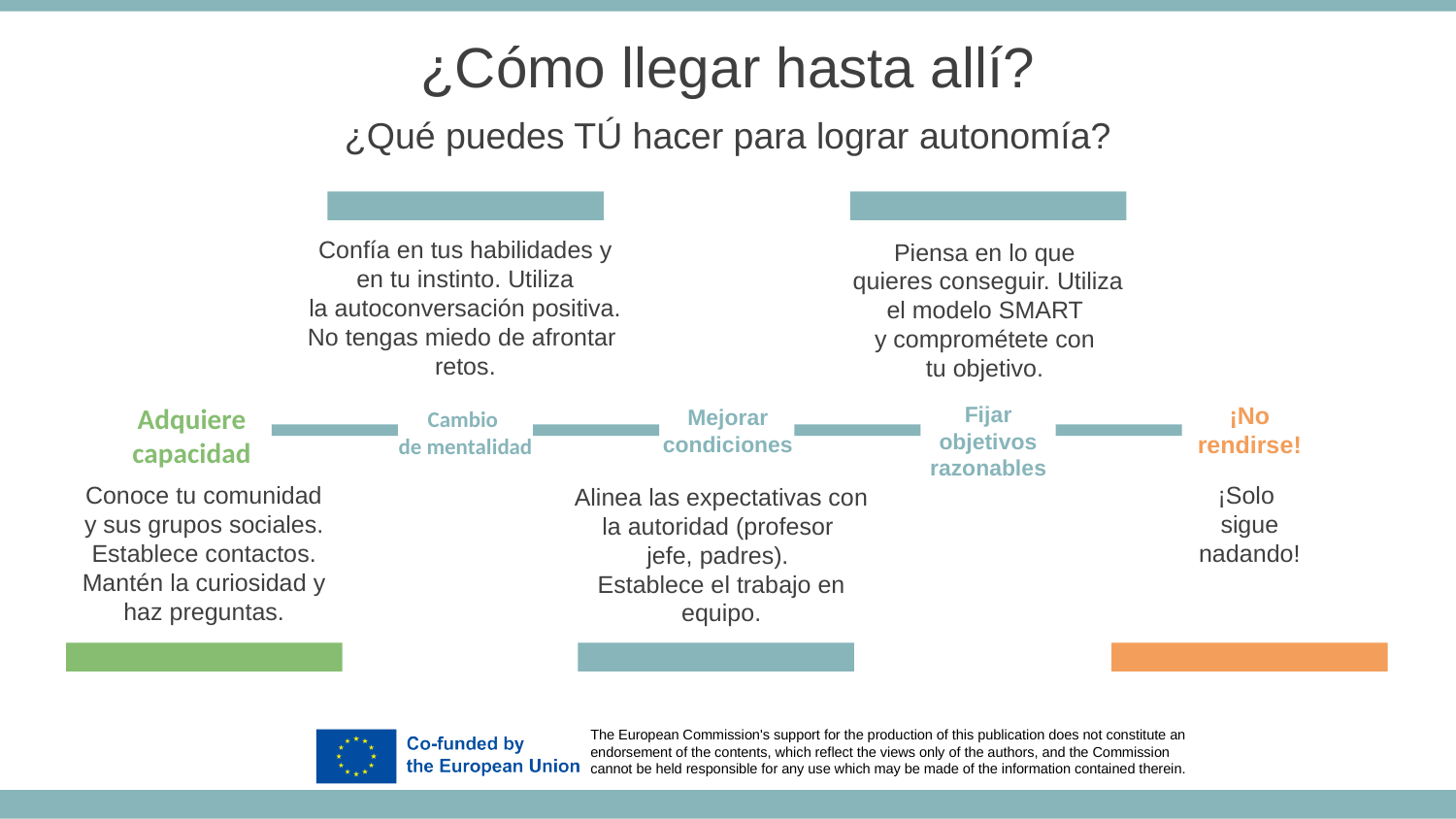

¿Cómo llegar hasta allí?
¿Qué puedes TÚ hacer para lograr autonomía?

Confía en tus habilidades y en tu instinto. Utiliza
la autoconversación positiva. No tengas miedo de afrontar
retos.

Piensa en lo que
quieres conseguir. Utiliza
el modelo SMART
y comprométete con
tu objetivo.
Adquiere capacidad
Fijar objetivos razonables
¡No rendirse!
Mejorar condiciones
Cambio
de mentalidad

Conoce tu comunidad y sus grupos sociales. Establece contactos. Mantén la curiosidad y haz preguntas.

¡Solo
sigue
nadando!

Alinea las expectativas con la autoridad (profesor
jefe, padres).
Establece el trabajo en equipo.